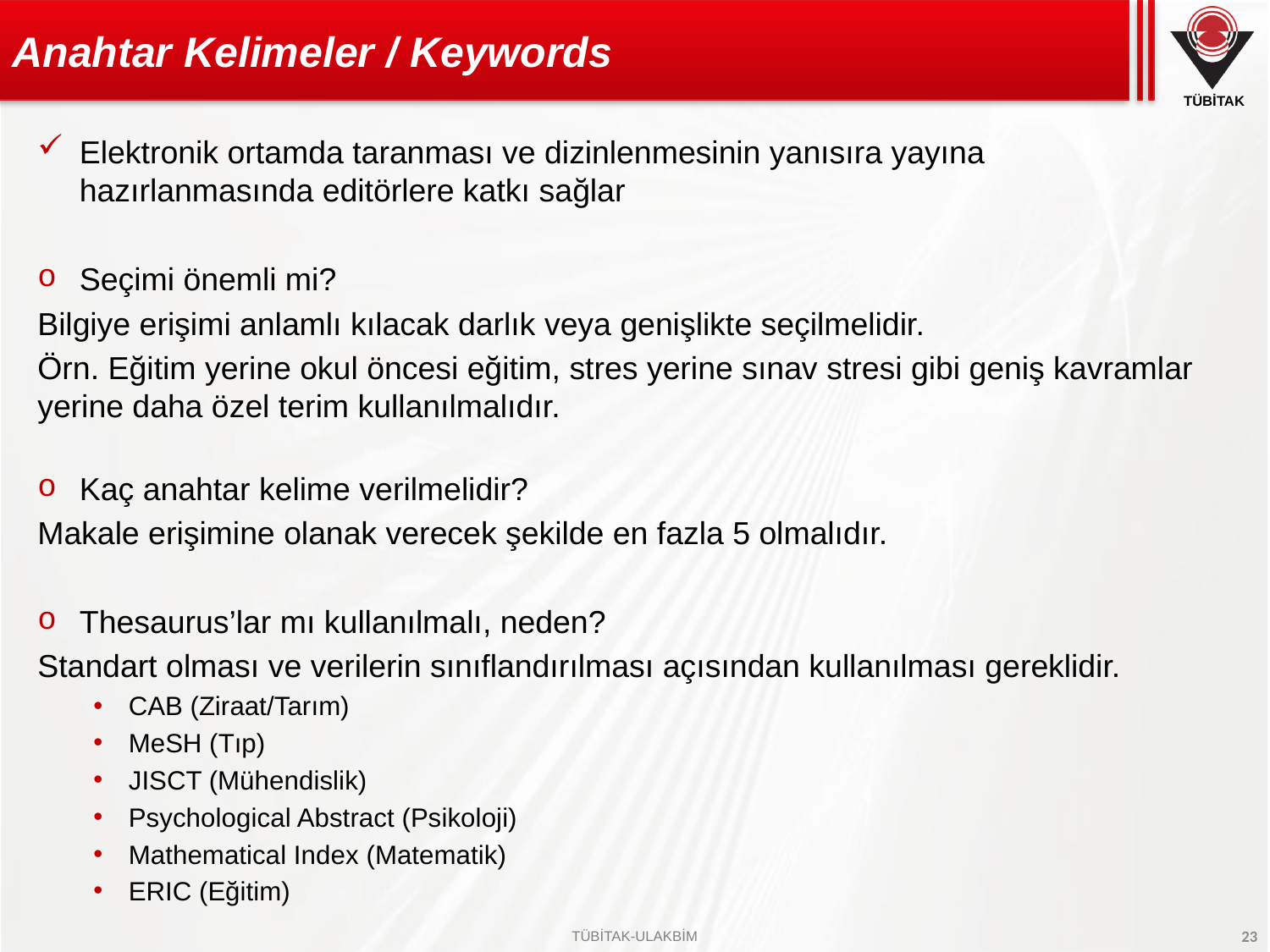

# Anahtar Kelimeler / Keywords
Elektronik ortamda taranması ve dizinlenmesinin yanısıra yayına hazırlanmasında editörlere katkı sağlar

Seçimi önemli mi?
Bilgiye erişimi anlamlı kılacak darlık veya genişlikte seçilmelidir.
Örn. Eğitim yerine okul öncesi eğitim, stres yerine sınav stresi gibi geniş kavramlar yerine daha özel terim kullanılmalıdır.
Kaç anahtar kelime verilmelidir?
Makale erişimine olanak verecek şekilde en fazla 5 olmalıdır.

Thesaurus’lar mı kullanılmalı, neden?
Standart olması ve verilerin sınıflandırılması açısından kullanılması gereklidir.
CAB (Ziraat/Tarım)
MeSH (Tıp)
JISCT (Mühendislik)
Psychological Abstract (Psikoloji)
Mathematical Index (Matematik)
ERIC (Eğitim)